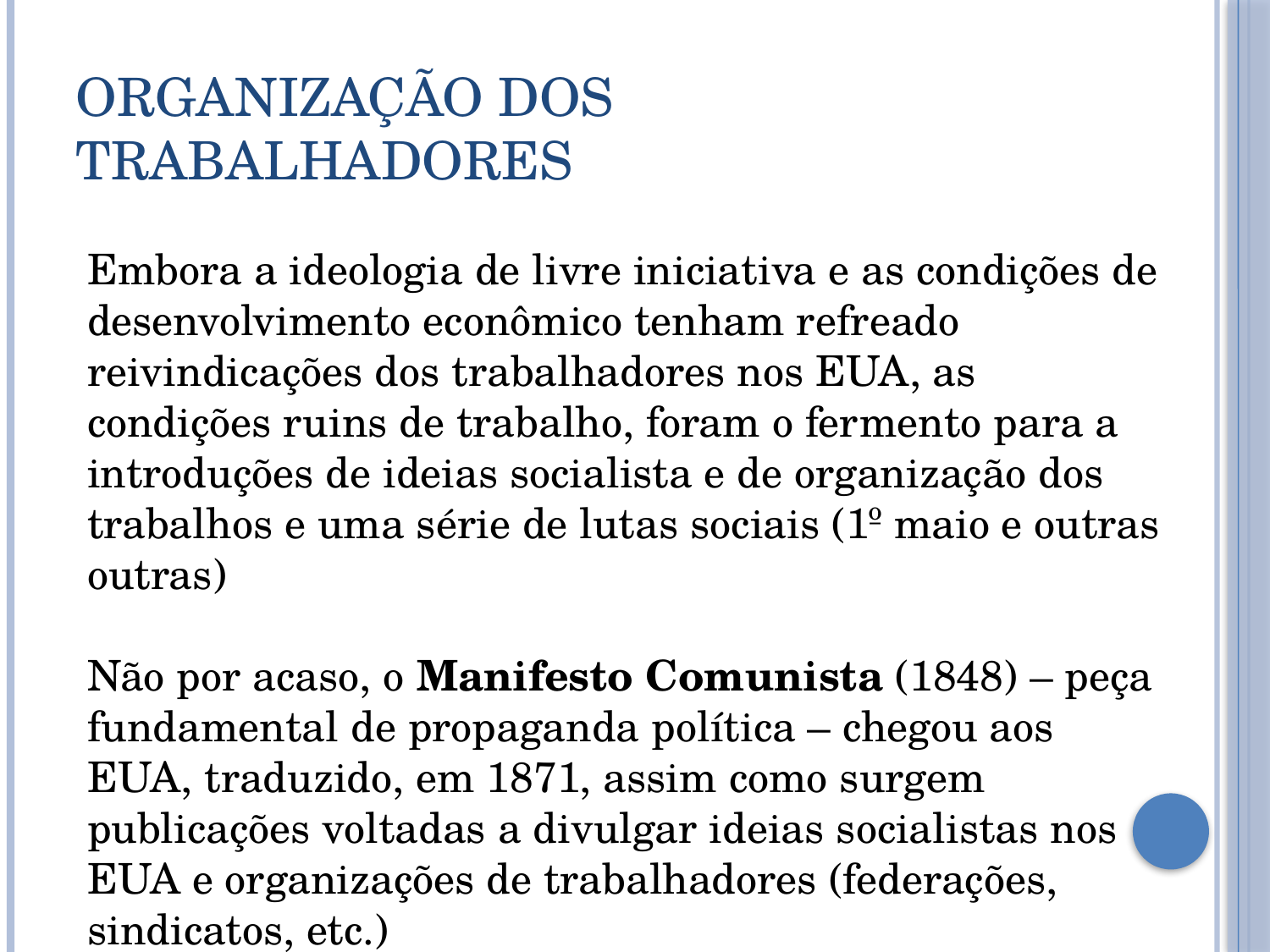

# Organização dos trabalhadores
Embora a ideologia de livre iniciativa e as condições de desenvolvimento econômico tenham refreado reivindicações dos trabalhadores nos EUA, as condições ruins de trabalho, foram o fermento para a introduções de ideias socialista e de organização dos trabalhos e uma série de lutas sociais (1º maio e outras outras)

Não por acaso, o Manifesto Comunista (1848) – peça fundamental de propaganda política – chegou aos EUA, traduzido, em 1871, assim como surgem publicações voltadas a divulgar ideias socialistas nos EUA e organizações de trabalhadores (federações, sindicatos, etc.)